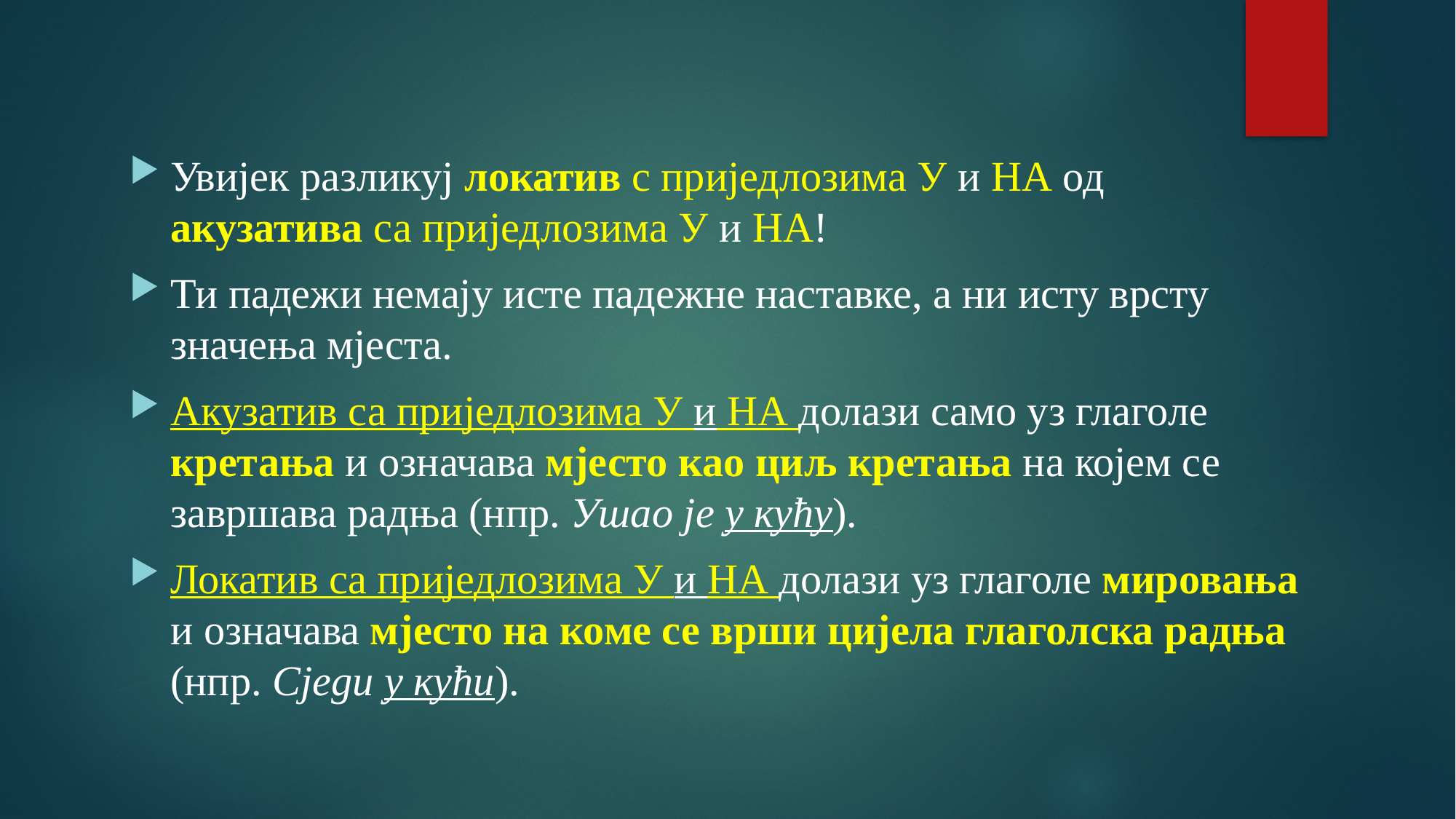

Увијек разликуј локатив с приједлозима У и НА од акузатива са приједлозима У и НА!
Ти падежи немају исте падежне наставке, а ни исту врсту значења мјеста.
Акузатив са приједлозима У и НА долази само уз глаголе кретања и означава мјесто као циљ кретања на којем се завршава радња (нпр. Ушао је у кућу).
Локатив са приједлозима У и НА долази уз глаголе мировања и означава мјесто на коме се врши цијела глаголска радња (нпр. Сједи у кући).